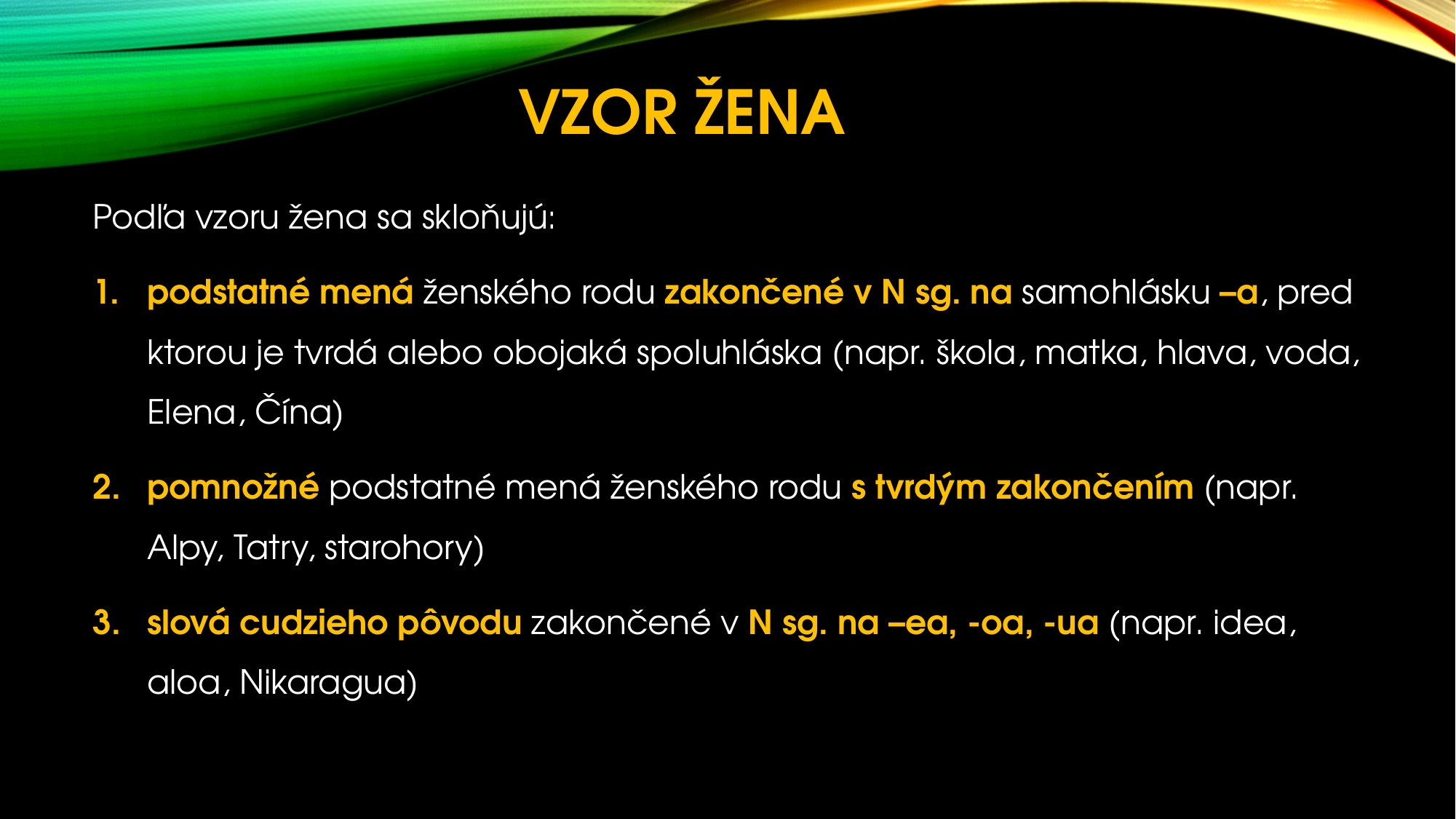

# Vzor žena
Podľa vzoru žena sa skloňujú:
podstatné mená ženského rodu zakončené v N sg. na samohlásku –a, pred ktorou je tvrdá alebo obojaká spoluhláska (napr. škola, matka, hlava, voda, Elena, Čína)
pomnožné podstatné mená ženského rodu s tvrdým zakončením (napr. Alpy, Tatry, starohory)
slová cudzieho pôvodu zakončené v N sg. na –ea, -oa, -ua (napr. idea, aloa, Nikaragua)